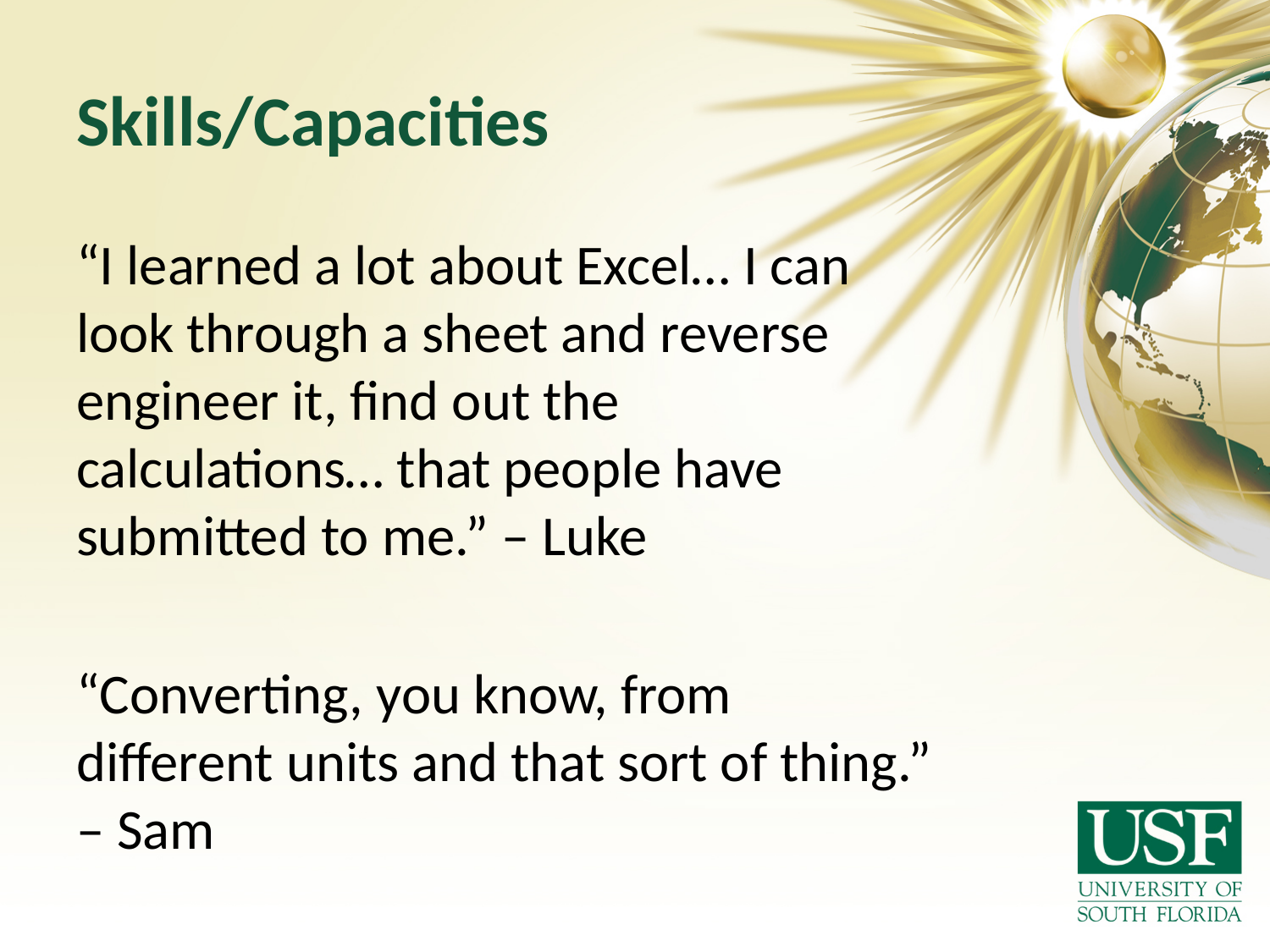

# Skills/Capacities
“I learned a lot about Excel… I can look through a sheet and reverse engineer it, find out the calculations… that people have submitted to me.” – Luke

“Converting, you know, from different units and that sort of thing.” – Sam